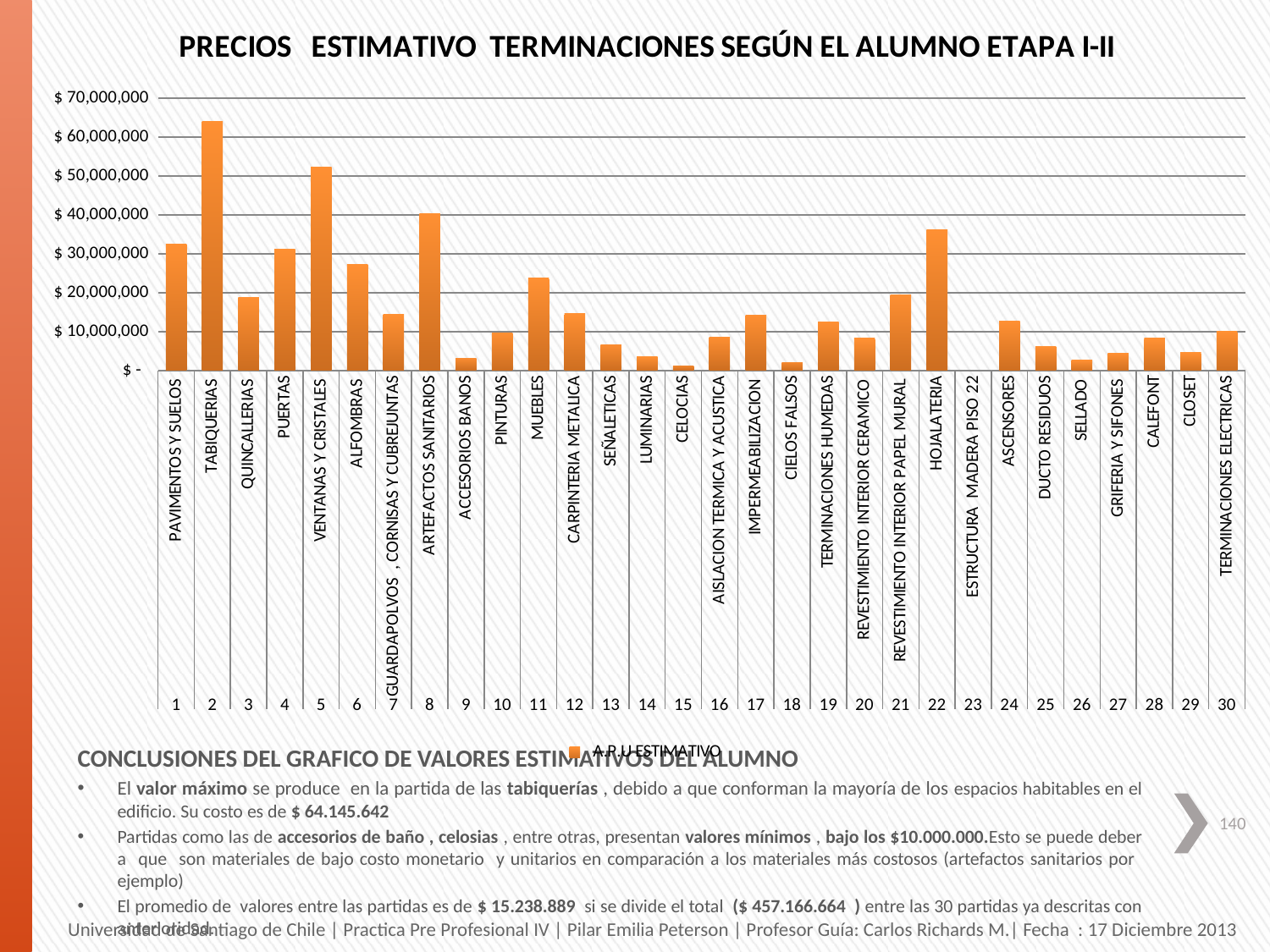

### Chart: PRECIOS   ESTIMATIVO  TERMINACIONES SEGÚN EL ALUMNO ETAPA I-II

| Category |   A.P.U ESTIMATIVO  |
|---|---|
|  PAVIMENTOS Y SUELOS  | 32536091.999999996 |
| TABIQUERIAS  | 64145642.04 |
| QUINCALLERIAS  | 18713532.0 |
| PUERTAS | 31216271.999999996 |
| VENTANAS Y CRISTALES  | 52335360.0 |
| ALFOMBRAS  | 27220175.999999996 |
| GUARDAPOLVOS  , CORNISAS Y CUBREJUNTAS | 14506824.000000002 |
| ARTEFACTOS SANITARIOS | 40273272.0 |
| ACCESORIOS BANOS | 3128268.0 |
| PINTURAS | 9666625.094999999 |
| MUEBLES | 23696064.000000004 |
| CARPINTERIA METALICA | 14689680.0 |
| SEÑALETICAS | 6666383.999999999 |
| LUMINARIAS | 3465911.9999999995 |
| CELOCIAS | 1207716.0 |
| AISLACION TERMICA Y ACUSTICA | 8506632.0 |
| IMPERMEABILIZACION  | 14171832.000000002 |
| CIELOS FALSOS | 2104020.0 |
| TERMINACIONES HUMEDAS | 12395664.0 |
| REVESTIMIENTO INTERIOR CERAMICO  | 8348196.000000001 |
| REVESTIMIENTO INTERIOR PAPEL MURAL  | 19509600.0 |
| HOJALATERIA | 36161283.44 |
| ESTRUCTURA  MADERA PISO 22 | None |
| ASCENSORES | 12605213.8 |
| DUCTO RESIDUOS | 6127095.175500001 |
| SELLADO  | 2677476.0 |
| GRIFERIA Y SIFONES  | 4433832.0 |
| CALEFONT | 8249076.000000001 |
| CLOSET | 4565556.0 |
| TERMINACIONES ELECTRICAS | 10004652.0 |
CONCLUSIONES DEL GRAFICO DE VALORES ESTIMATIVOS DEL ALUMNO
El valor máximo se produce  en la partida de las tabiquerías , debido a que conforman la mayoría de los espacios habitables en el edificio. Su costo es de $ 64.145.642
Partidas como las de accesorios de baño , celosias , entre otras, presentan valores mínimos , bajo los $10.000.000.Esto se puede deber a  que  son materiales de bajo costo monetario  y unitarios en comparación a los materiales más costosos (artefactos sanitarios por  ejemplo)
El promedio de  valores entre las partidas es de $ 15.238.889  si se divide el total  ($ 457.166.664  ) entre las 30 partidas ya descritas con anterioridad.
140
Universidad de Santiago de Chile | Practica Pre Profesional IV | Pilar Emilia Peterson | Profesor Guía: Carlos Richards M.| Fecha  : 17 Diciembre 2013